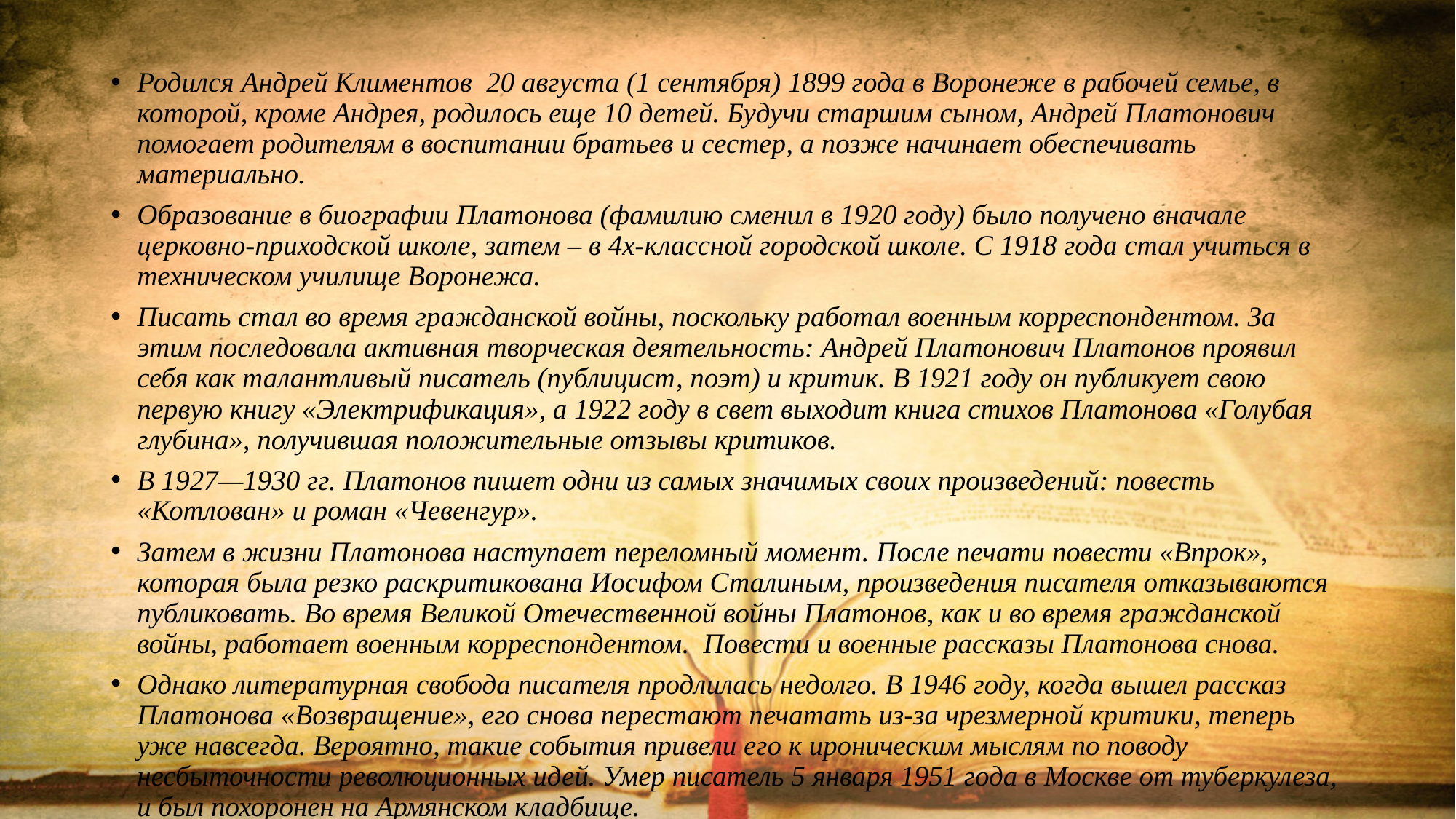

Родился Андрей Климентов  20 августа (1 сентября) 1899 года в Воронеже в рабочей семье, в которой, кроме Андрея, родилось еще 10 детей. Будучи старшим сыном, Андрей Платонович помогает родителям в воспитании братьев и сестер, а позже начинает обеспечивать материально.
Образование в биографии Платонова (фамилию сменил в 1920 году) было получено вначале церковно-приходской школе, затем – в 4х-классной городской школе. С 1918 года стал учиться в техническом училище Воронежа.
Писать стал во время гражданской войны, поскольку работал военным корреспондентом. За этим последовала активная творческая деятельность: Андрей Платонович Платонов проявил себя как талантливый писатель (публицист, поэт) и критик. В 1921 году он публикует свою первую книгу «Электрификация», а 1922 году в свет выходит книга стихов Платонова «Голубая глубина», получившая положительные отзывы критиков.
В 1927—1930 гг. Платонов пишет одни из самых значимых своих произведений: повесть «Котлован» и роман «Чевенгур».
Затем в жизни Платонова наступает переломный момент. После печати повести «Впрок», которая была резко раскритикована Иосифом Сталиным, произведения писателя отказываются публиковать. Во время Великой Отечественной войны Платонов, как и во время гражданской войны, работает военным корреспондентом.  Повести и военные рассказы Платонова снова.
Однако литературная свобода писателя продлилась недолго. В 1946 году, когда вышел рассказ Платонова «Возвращение», его снова перестают печатать из-за чрезмерной критики, теперь уже навсегда. Вероятно, такие события привели его к ироническим мыслям по поводу несбыточности революционных идей. Умер писатель 5 января 1951 года в Москве от туберкулеза, и был похоронен на Армянском кладбище.